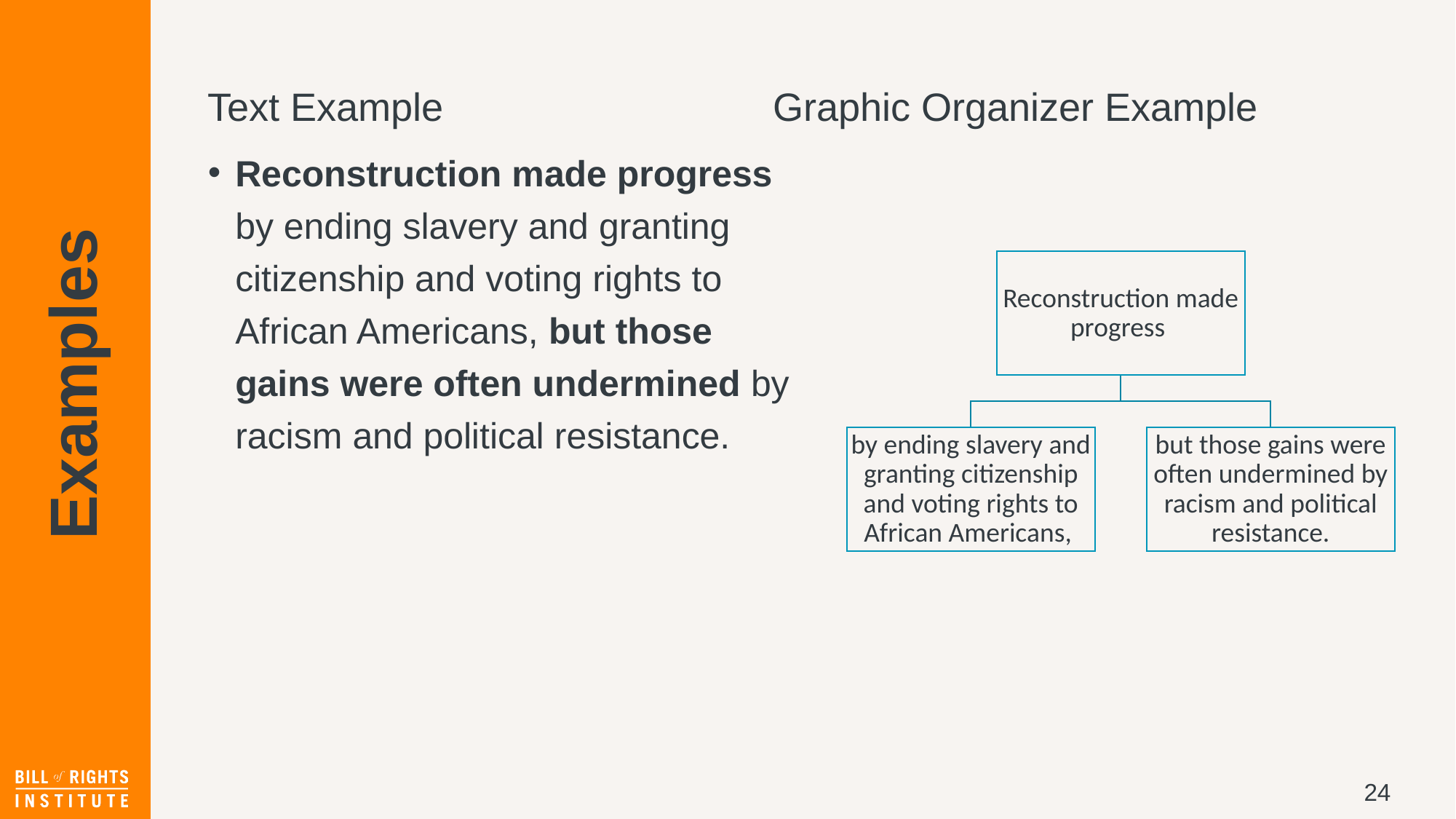

Text Example
Graphic Organizer Example
Reconstruction made progress by ending slavery and granting citizenship and voting rights to African Americans, but those gains were often undermined by racism and political resistance.
Reconstruction made progress
by ending slavery and granting citizenship and voting rights to African Americans,
but those gains were often undermined by racism and political resistance.
# Examples
24